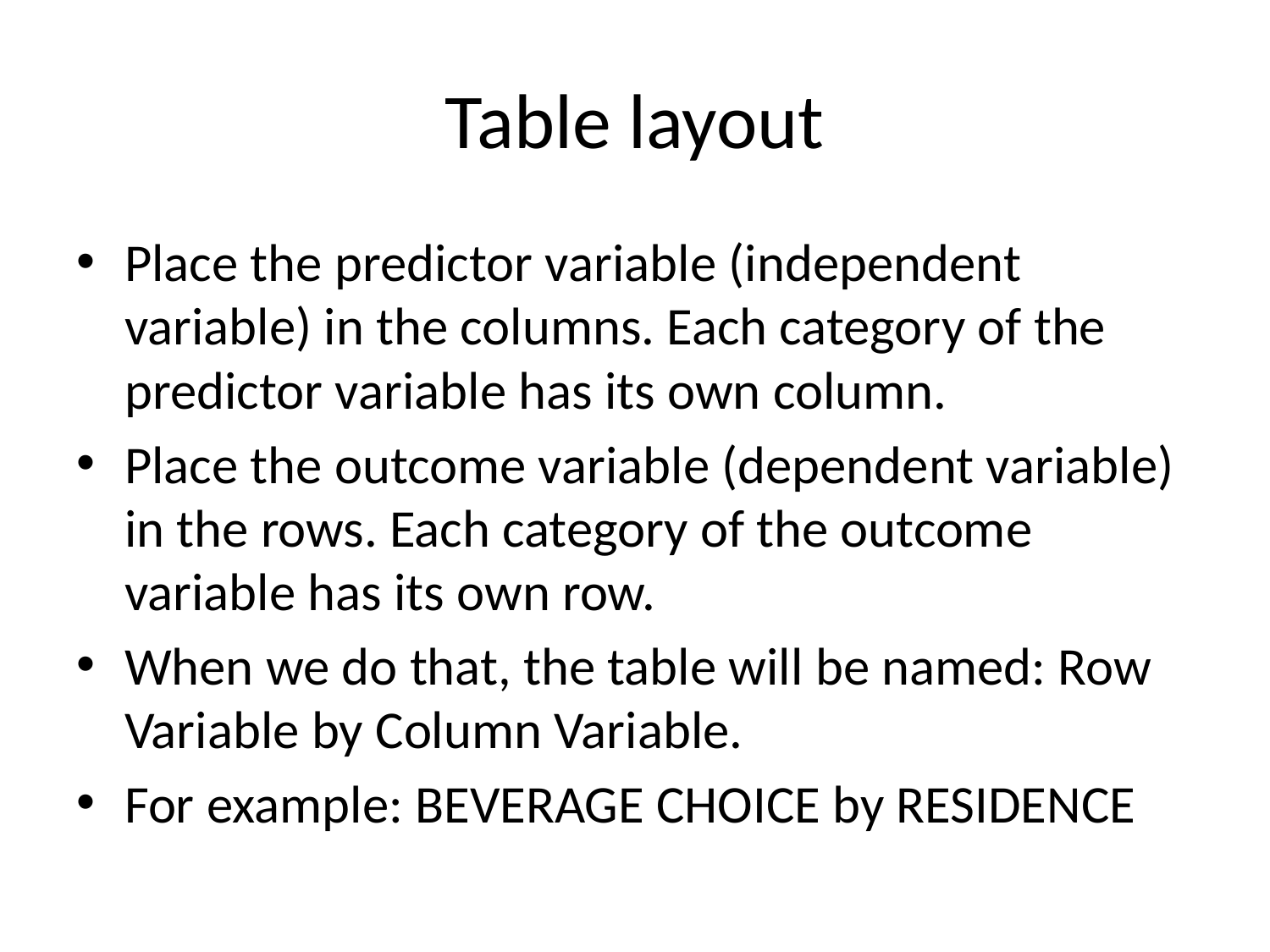

# Table layout
Place the predictor variable (independent variable) in the columns. Each category of the predictor variable has its own column.
Place the outcome variable (dependent variable) in the rows. Each category of the outcome variable has its own row.
When we do that, the table will be named: Row Variable by Column Variable.
For example: BEVERAGE CHOICE by RESIDENCE